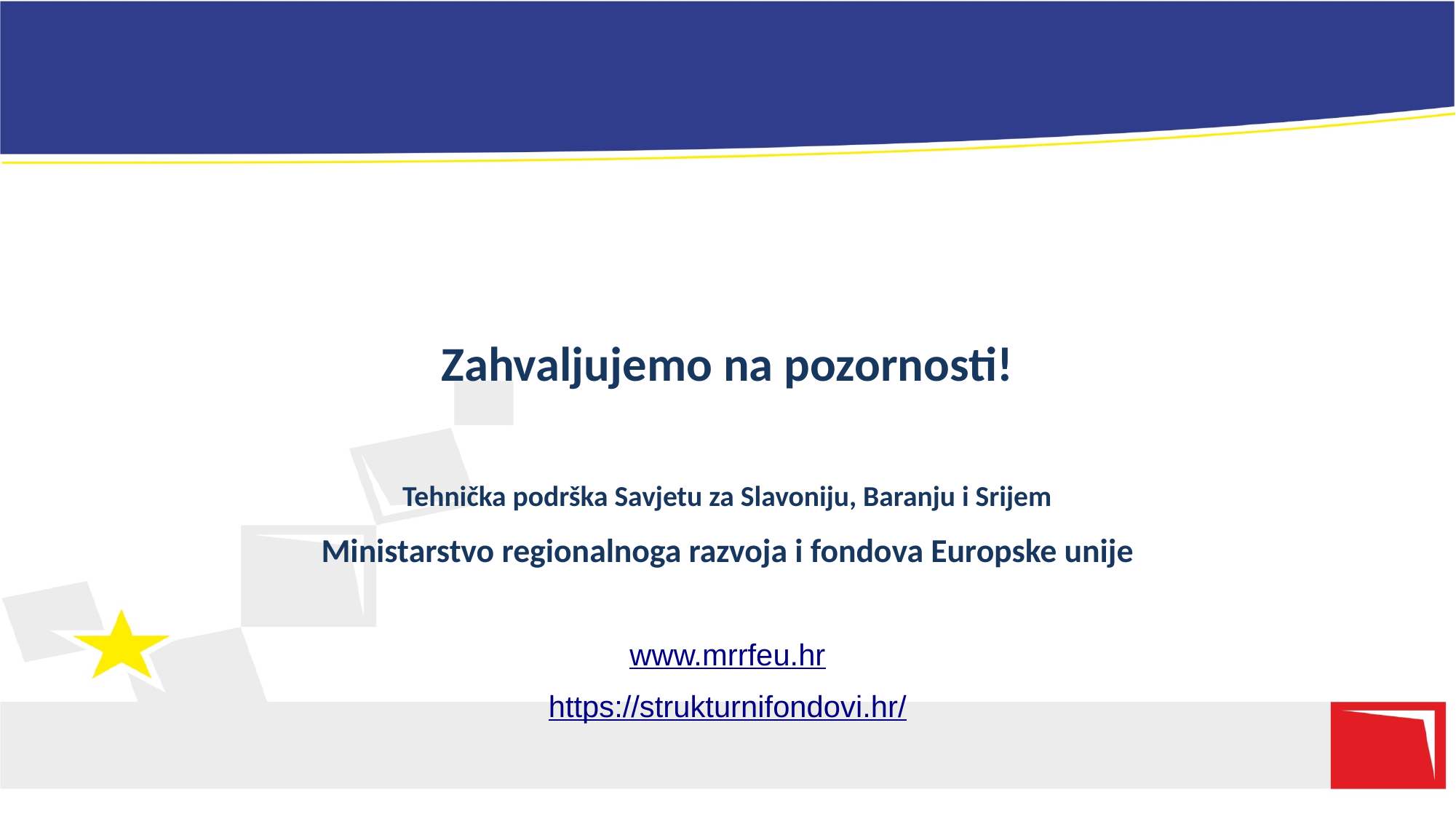

Zahvaljujemo na pozornosti!

Tehnička podrška Savjetu za Slavoniju, Baranju i Srijem
Ministarstvo regionalnoga razvoja i fondova Europske unije

www.mrrfeu.hr
https://strukturnifondovi.hr/